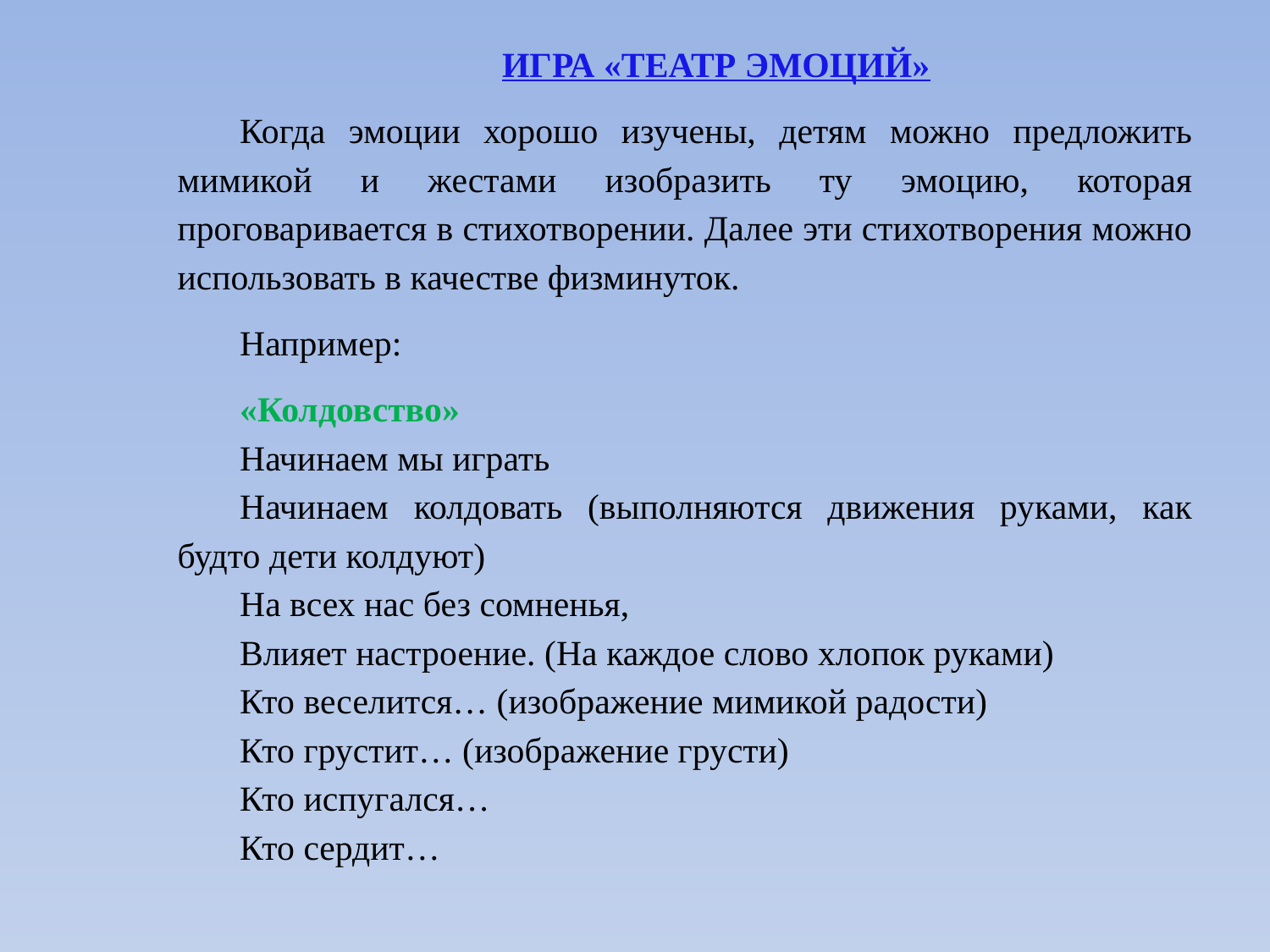

ИГРА «ТЕАТР ЭМОЦИЙ»
Когда эмоции хорошо изучены, детям можно предложить мимикой и жестами изобразить ту эмоцию, которая проговаривается в стихотворении. Далее эти стихотворения можно использовать в качестве физминуток.
Например:
«Колдовство»
Начинаем мы играть
Начинаем колдовать (выполняются движения руками, как будто дети колдуют)
На всех нас без сомненья,
Влияет настроение. (На каждое слово хлопок руками)
Кто веселится… (изображение мимикой радости)
Кто грустит… (изображение грусти)
Кто испугался…
Кто сердит…